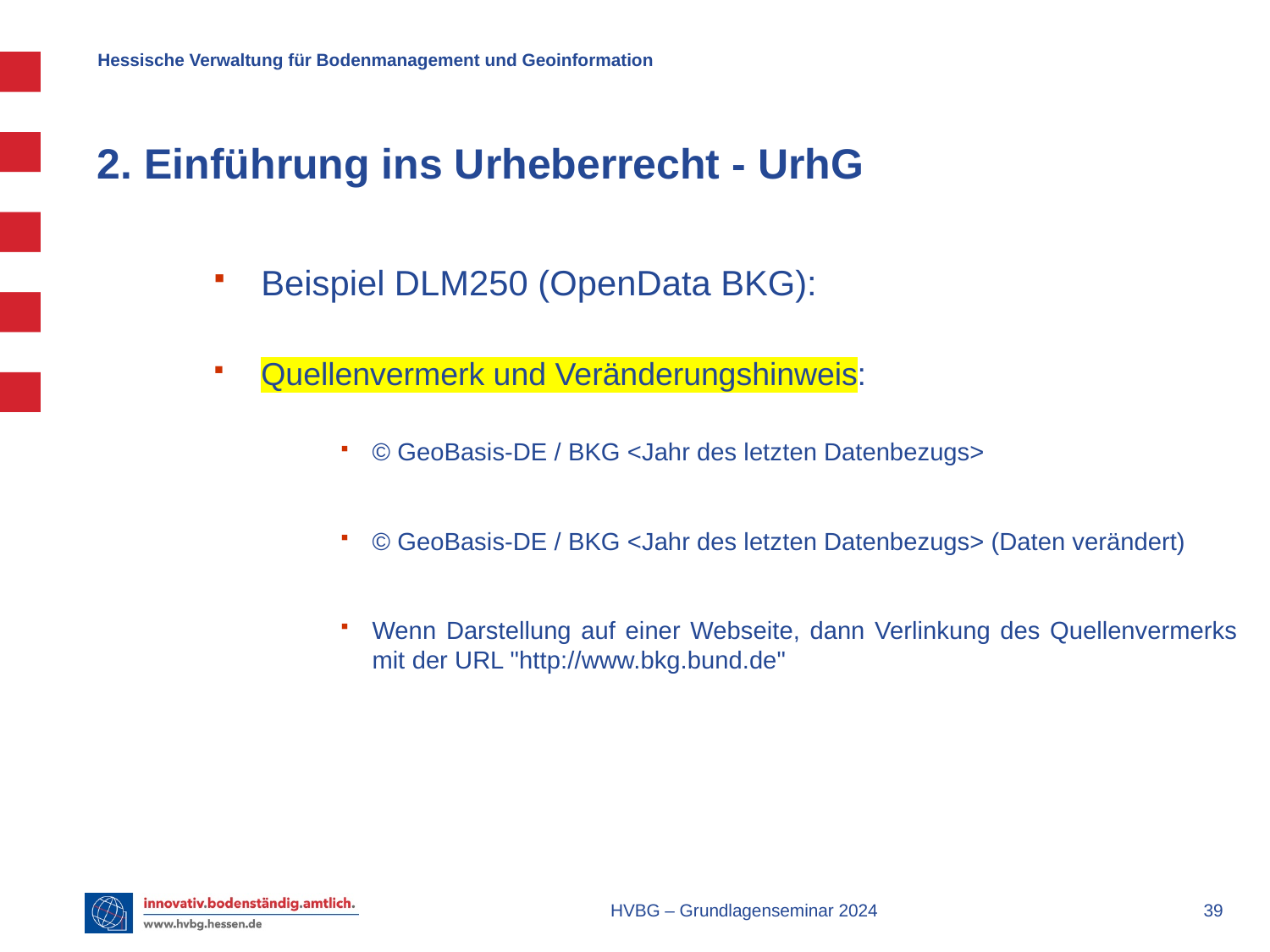

# 2. Einführung ins Urheberrecht - UrhG
Beispiel DLM250 (OpenData BKG):

Quellenvermerk und Veränderungshinweis:

© GeoBasis-DE / BKG <Jahr des letzten Datenbezugs>

© GeoBasis-DE / BKG <Jahr des letzten Datenbezugs> (Daten verändert)

Wenn Darstellung auf einer Webseite, dann Verlinkung des Quellenvermerks mit der URL "http://www.bkg.bund.de"
HVBG – Grundlagenseminar 2024
 39